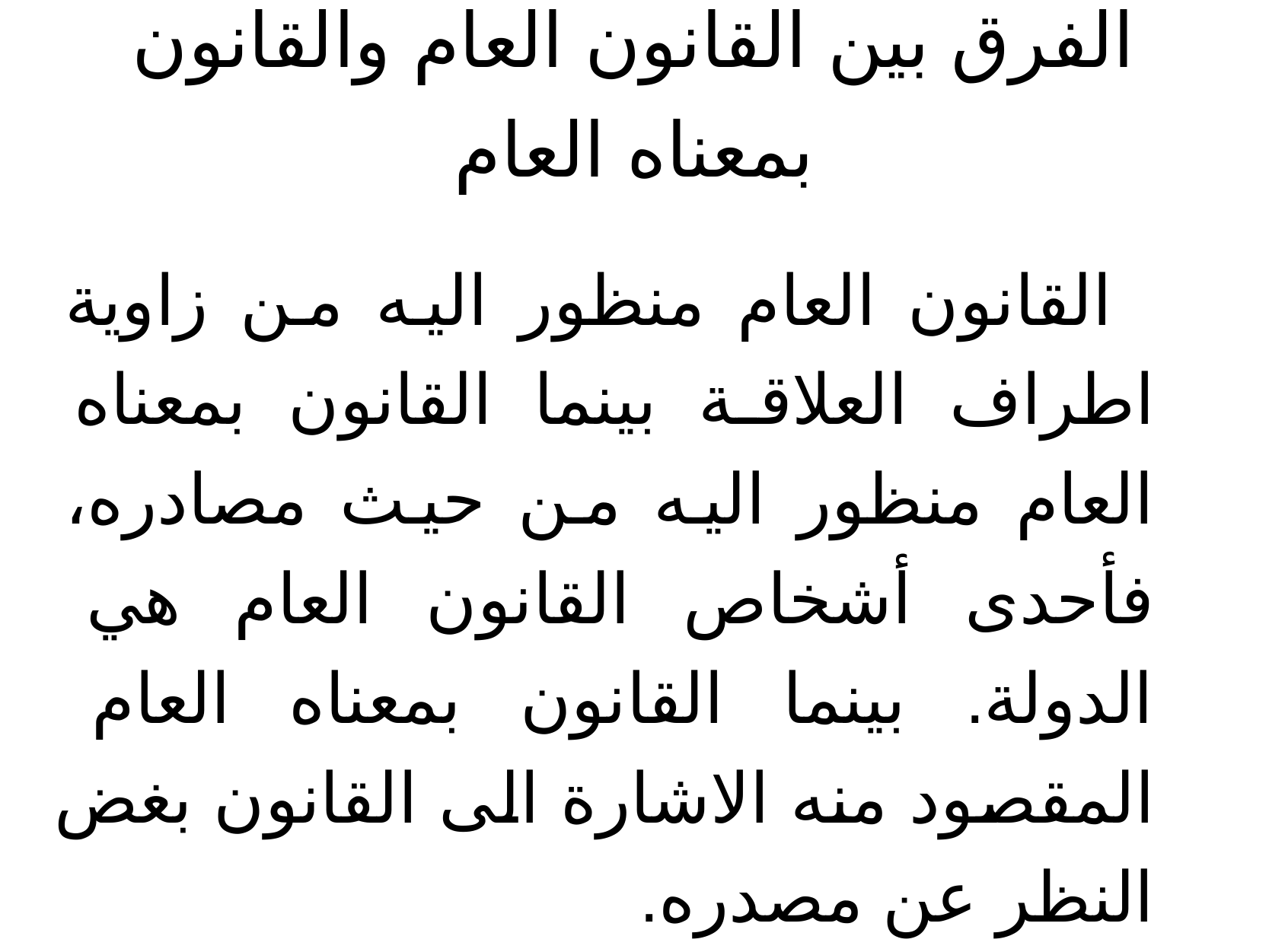

الفرق بين القانون العام والقانون بمعناه العام
القانون العام منظور اليه من زاوية اطراف العلاقة بينما القانون بمعناه العام منظور اليه من حيث مصادره، فأحدى أشخاص القانون العام هي الدولة. بينما القانون بمعناه العام المقصود منه الاشارة الى القانون بغض النظر عن مصدره.